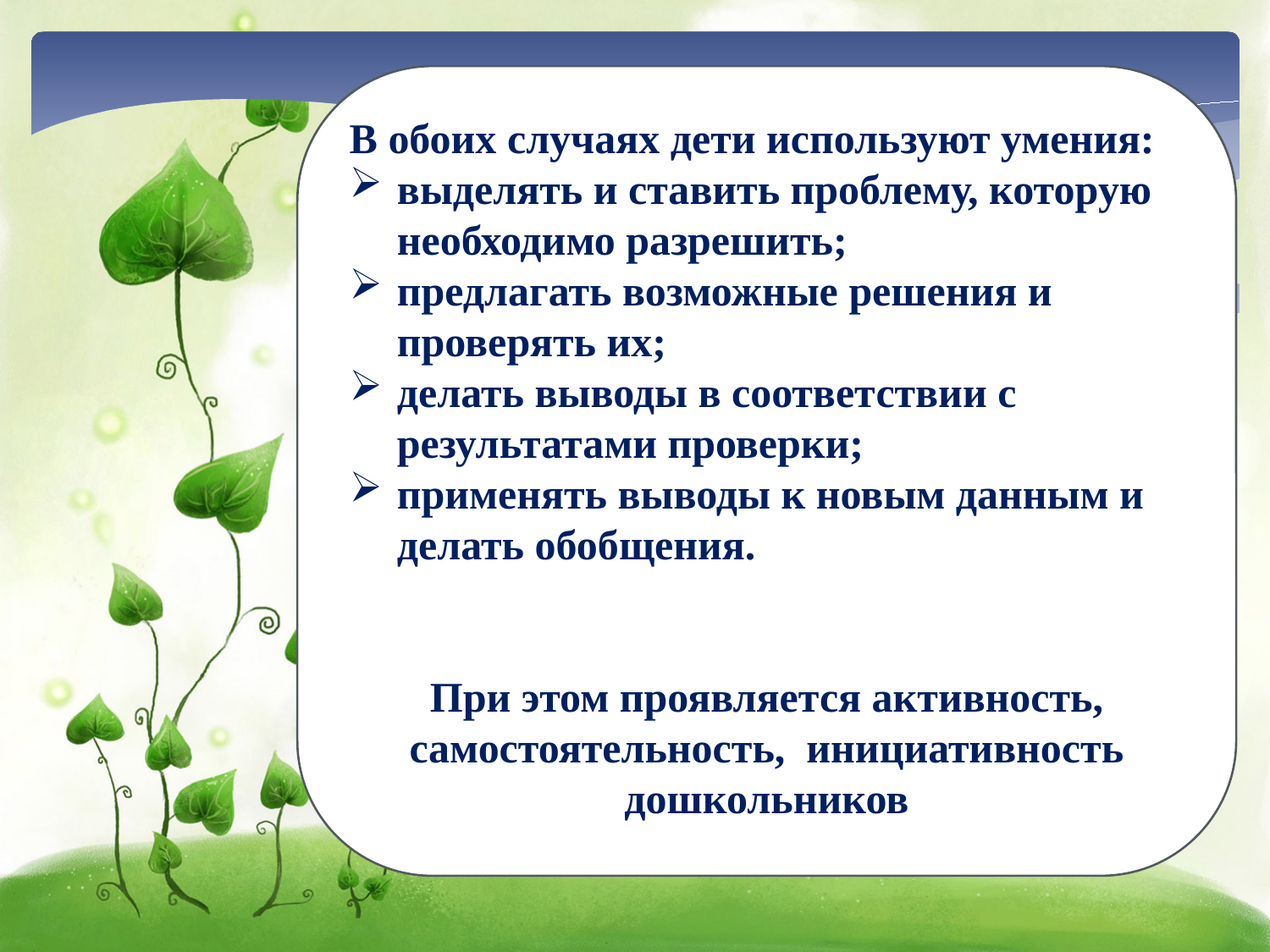

В обоих случаях дети используют умения:
выделять и ставить проблему, которую необходимо разрешить;
предлагать возможные решения и проверять их;
делать выводы в соответствии с результатами проверки;
применять выводы к новым данным и делать обобщения.

При этом проявляется активность, самостоятельность,  инициативность дошкольников